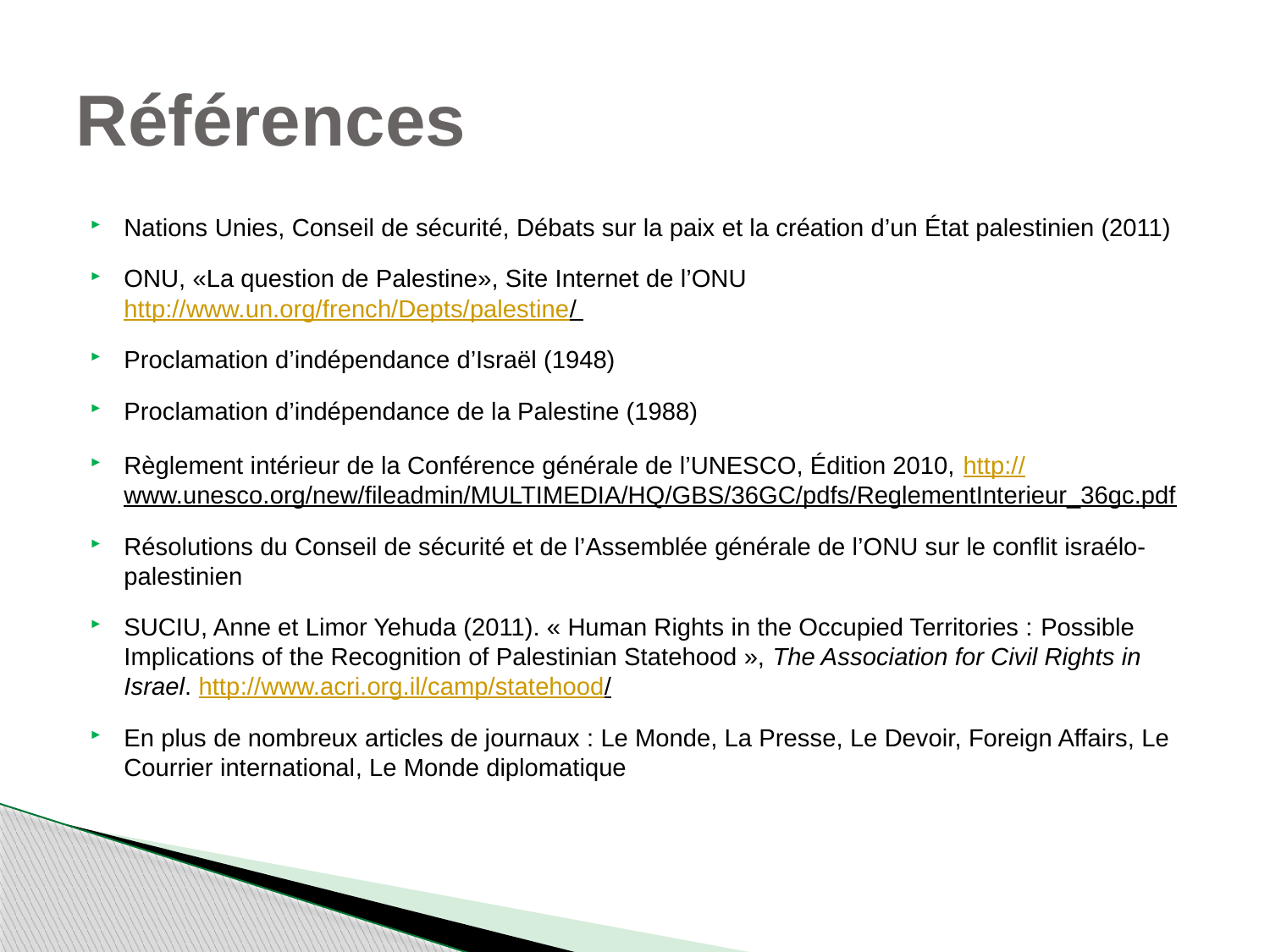

# Références
Nations Unies, Conseil de sécurité, Débats sur la paix et la création d’un État palestinien (2011)

ONU, «La question de Palestine», Site Internet de l’ONU http://www.un.org/french/Depts/palestine/

Proclamation d’indépendance d’Israël (1948)

Proclamation d’indépendance de la Palestine (1988)

Règlement intérieur de la Conférence générale de l’UNESCO, Édition 2010, http://www.unesco.org/new/fileadmin/MULTIMEDIA/HQ/GBS/36GC/pdfs/ReglementInterieur_36gc.pdf

Résolutions du Conseil de sécurité et de l’Assemblée générale de l’ONU sur le conflit israélo-palestinien

SUCIU, Anne et Limor Yehuda (2011). « Human Rights in the Occupied Territories : Possible Implications of the Recognition of Palestinian Statehood », The Association for Civil Rights in Israel. http://www.acri.org.il/camp/statehood/

En plus de nombreux articles de journaux : Le Monde, La Presse, Le Devoir, Foreign Affairs, Le Courrier international, Le Monde diplomatique